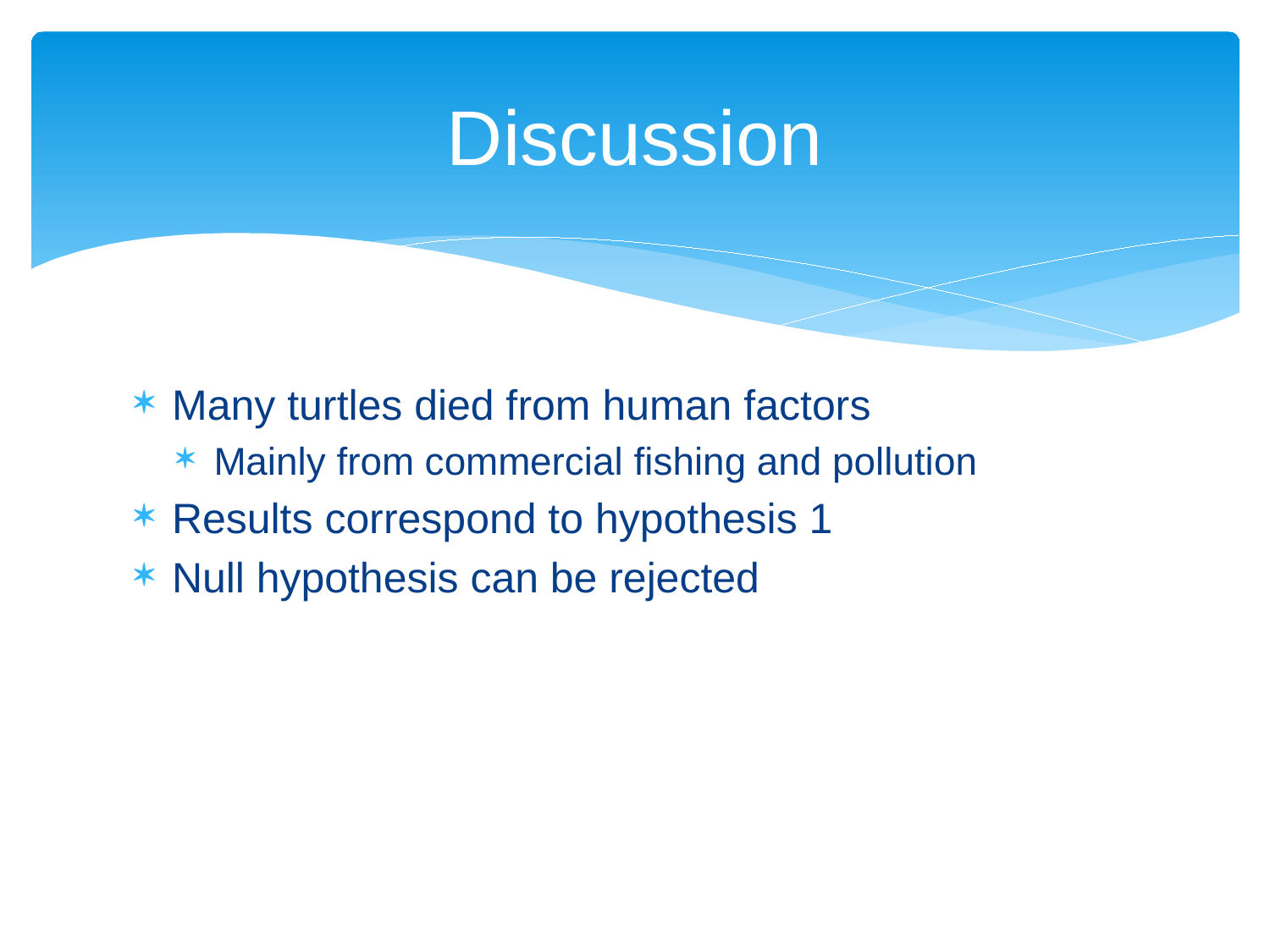

# Discussion
Many turtles died from human factors
Mainly from commercial fishing and pollution
Results correspond to hypothesis 1
Null hypothesis can be rejected